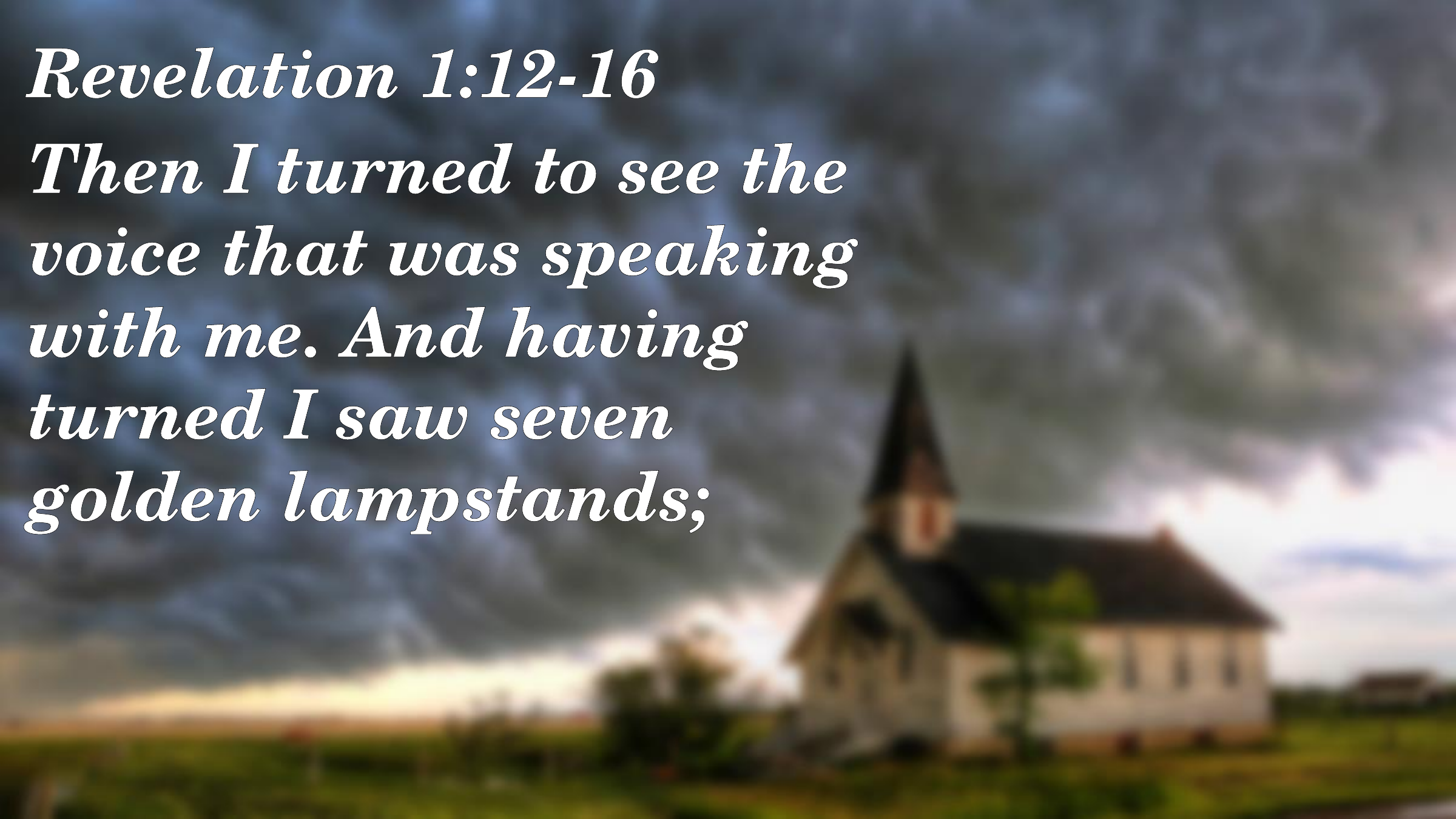

Revelation 1:12-16
Then I turned to see the voice that was speaking with me. And having turned I saw seven golden lampstands;